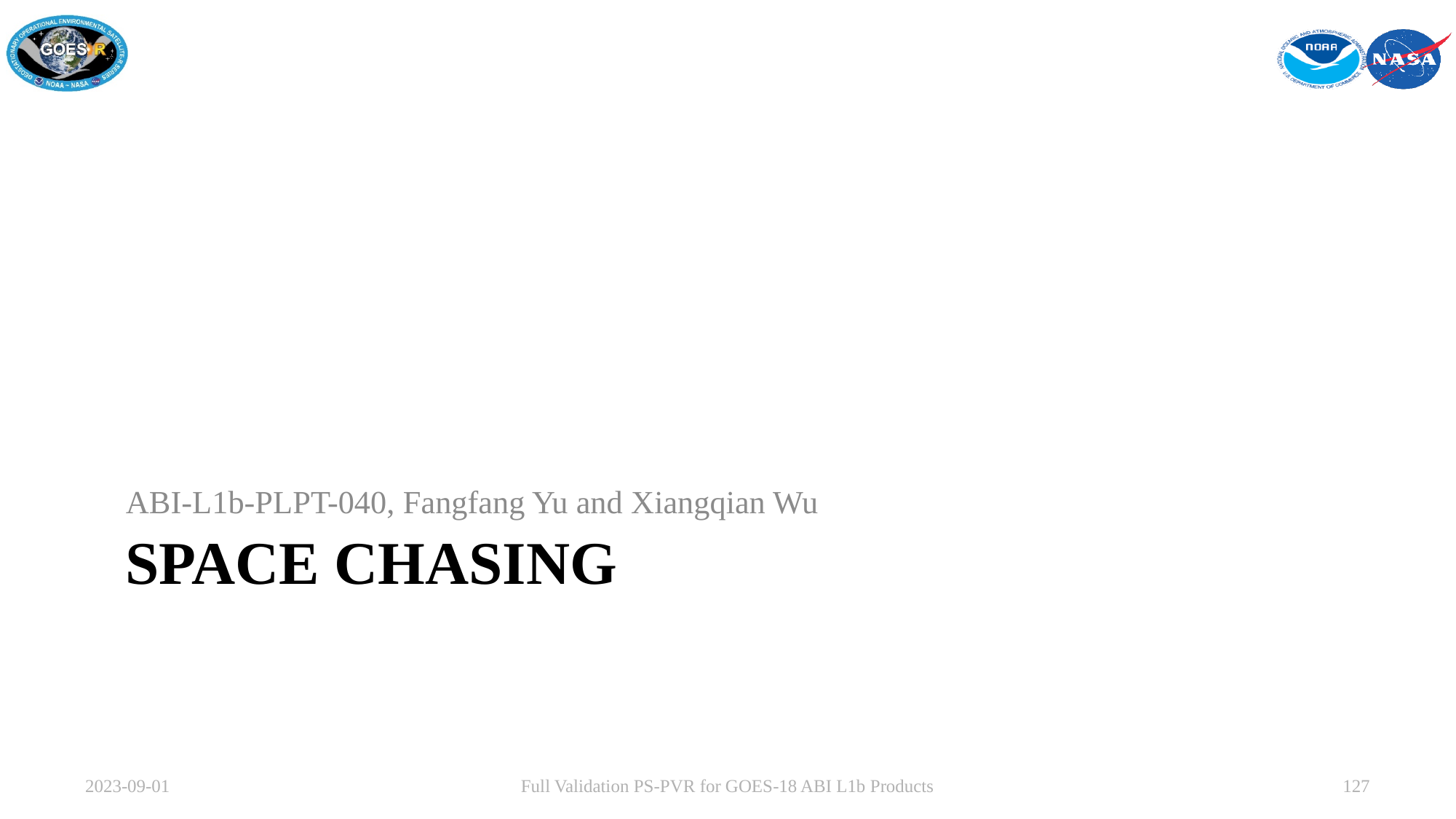

ABI-L1b-PLPT-040, Fangfang Yu and Xiangqian Wu
# Space chasing
2023-09-01
Full Validation PS-PVR for GOES-18 ABI L1b Products
127